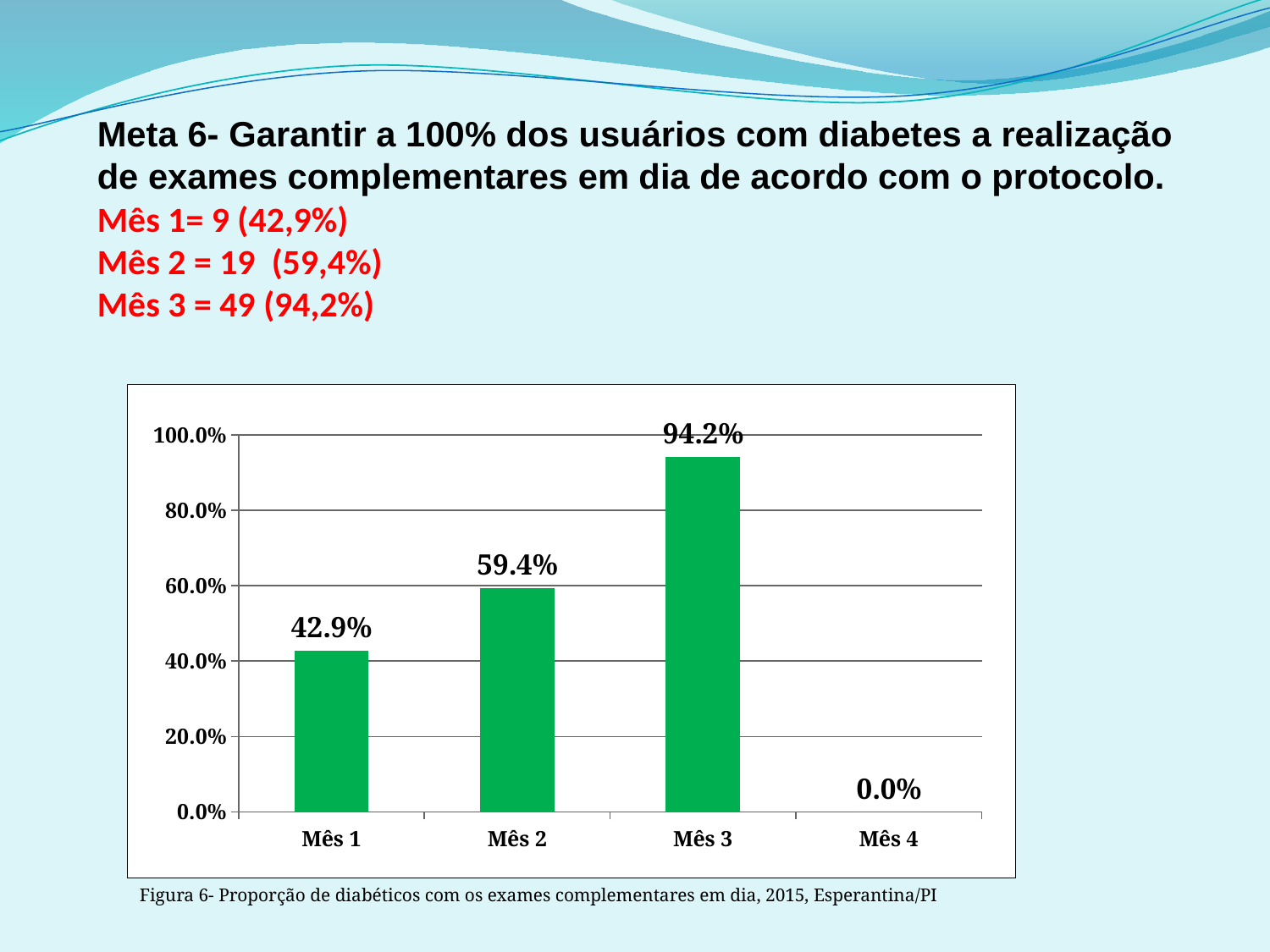

Meta 6- Garantir a 100% dos usuários com diabetes a realização de exames complementares em dia de acordo com o protocolo.
Mês 1= 9 (42,9%)
Mês 2 = 19  (59,4%)
Mês 3 = 49 (94,2%)

### Chart

| Category | Proporção de diabéticos com os exames complementares  em dia de acordo com o protocolo |
|---|---|
| Mês 1 | 0.42857142857142855 |
| Mês 2 | 0.59375 |
| Mês 3 | 0.9423076923076926 |
| Mês 4 | 0.0 |
Figura 6- Proporção de diabéticos com os exames complementares em dia, 2015, Esperantina/PI